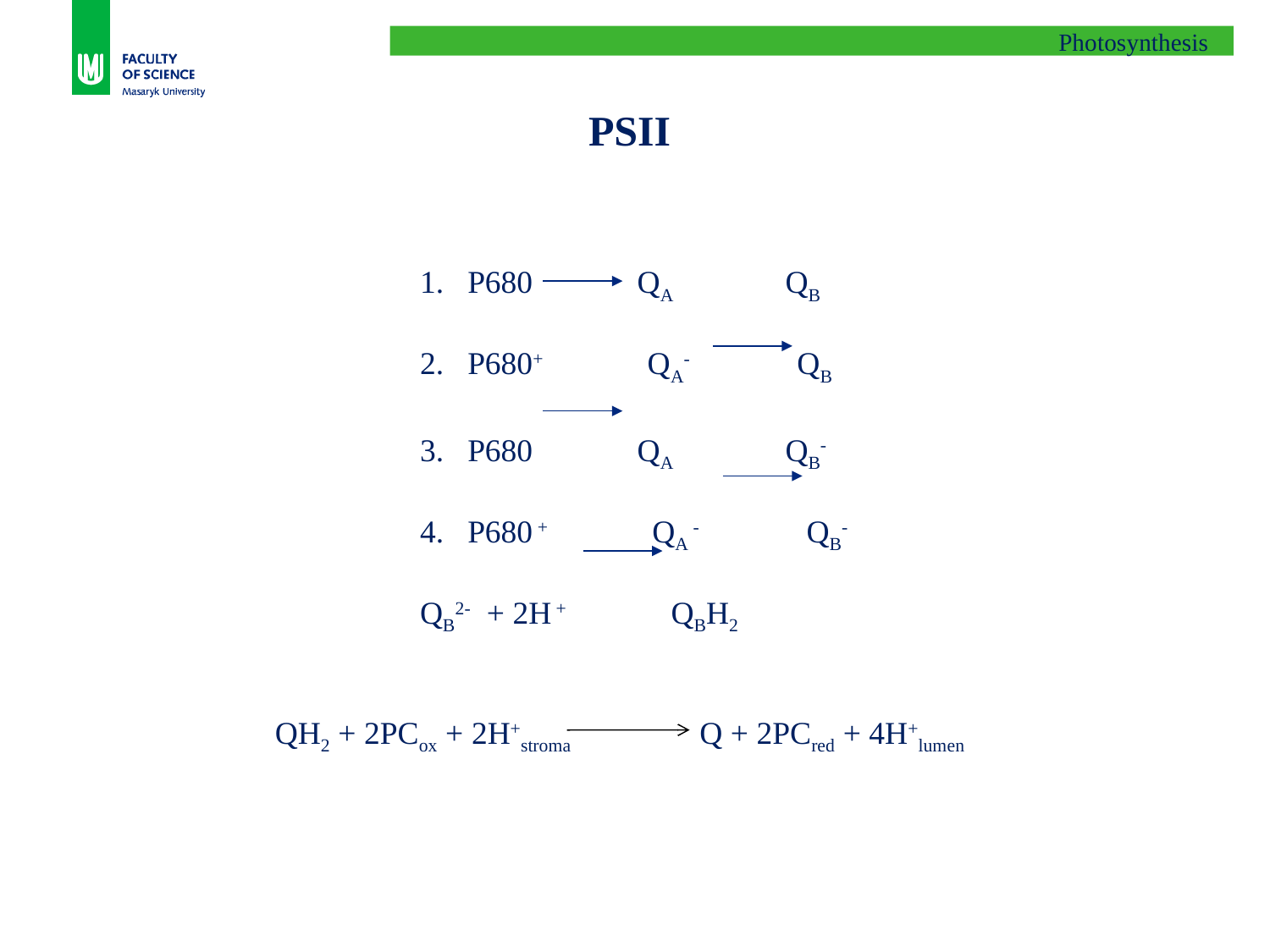

Photosynthesis

PSII

P680             QA                        QB

P680+             QA-                       QB

P680             QA                        QB-

P680 +             QA -                       QB-

QB2-  + 2H +             QBH2
QH2 + 2PCox + 2H+stroma                Q + 2PCred + 4H+lumen